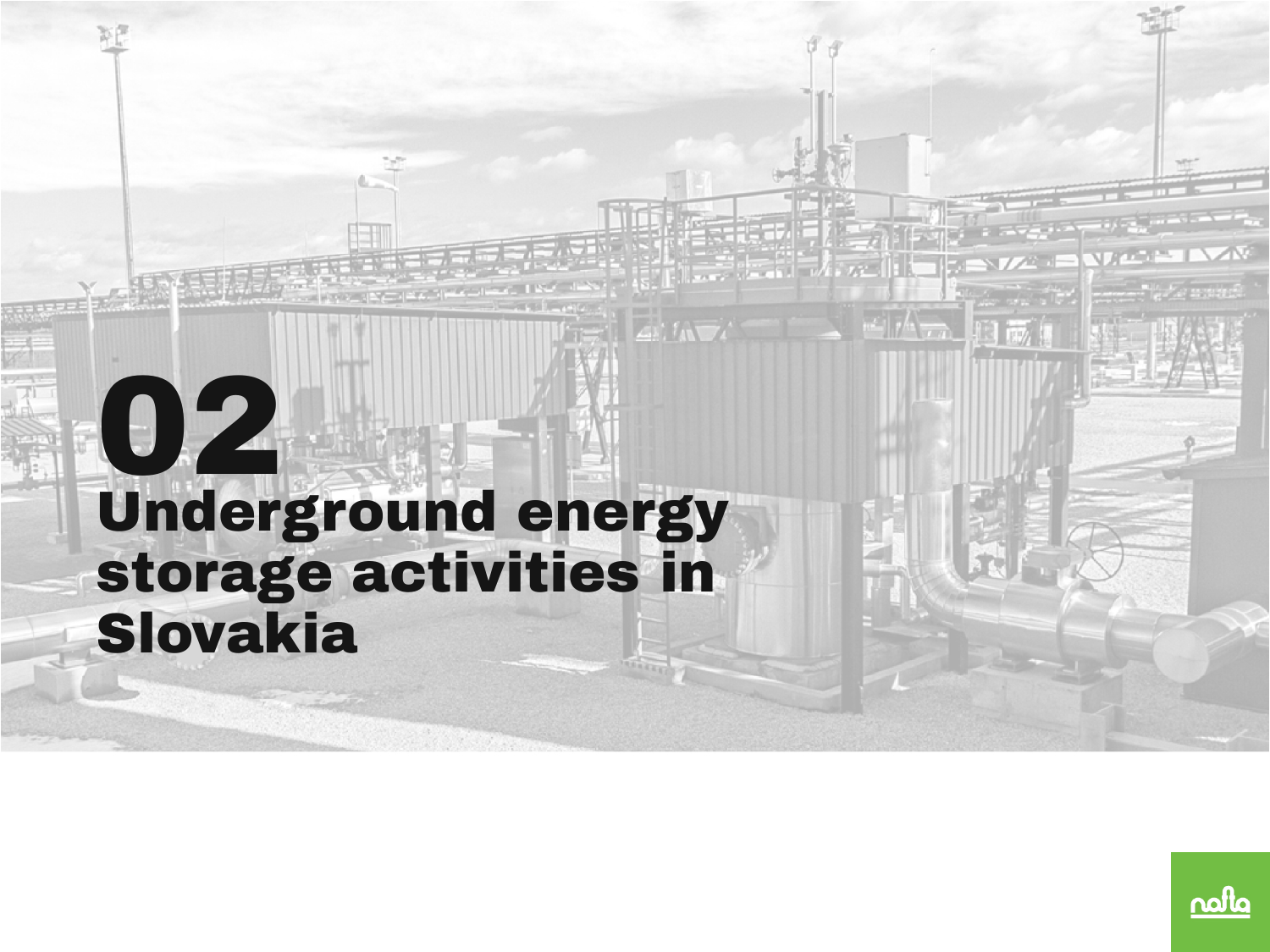

# 02
Underground energy storage activities in Slovakia